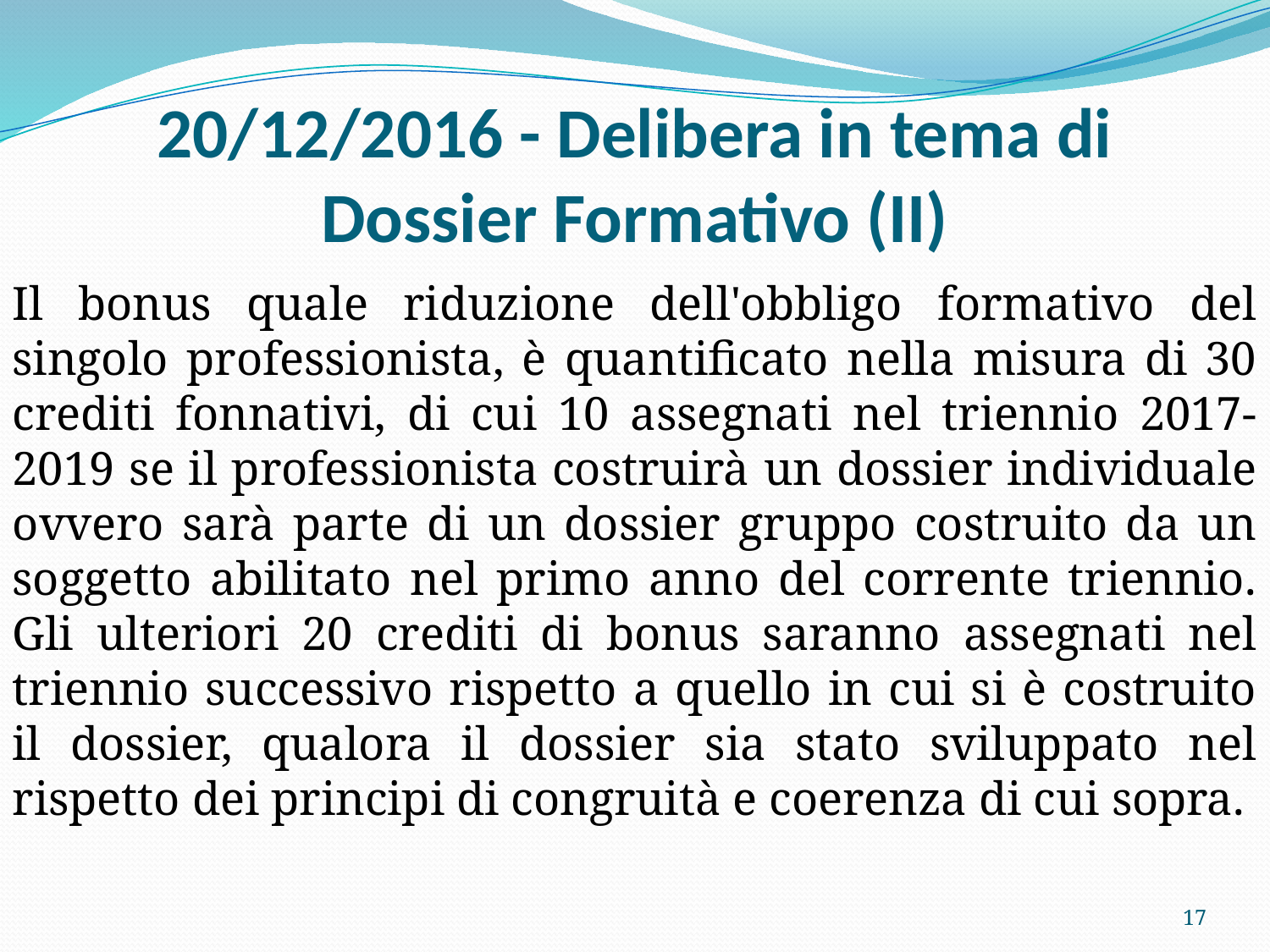

# 20/12/2016 - Delibera in tema di Dossier Formativo (II)
Il bonus quale riduzione dell'obbligo formativo del singolo professionista, è quantificato nella misura di 30 crediti fonnativi, di cui 10 assegnati nel triennio 2017- 2019 se il professionista costruirà un dossier individuale ovvero sarà parte di un dossier gruppo costruito da un soggetto abilitato nel primo anno del corrente triennio. Gli ulteriori 20 crediti di bonus saranno assegnati nel triennio successivo rispetto a quello in cui si è costruito il dossier, qualora il dossier sia stato sviluppato nel rispetto dei principi di congruità e coerenza di cui sopra.

17